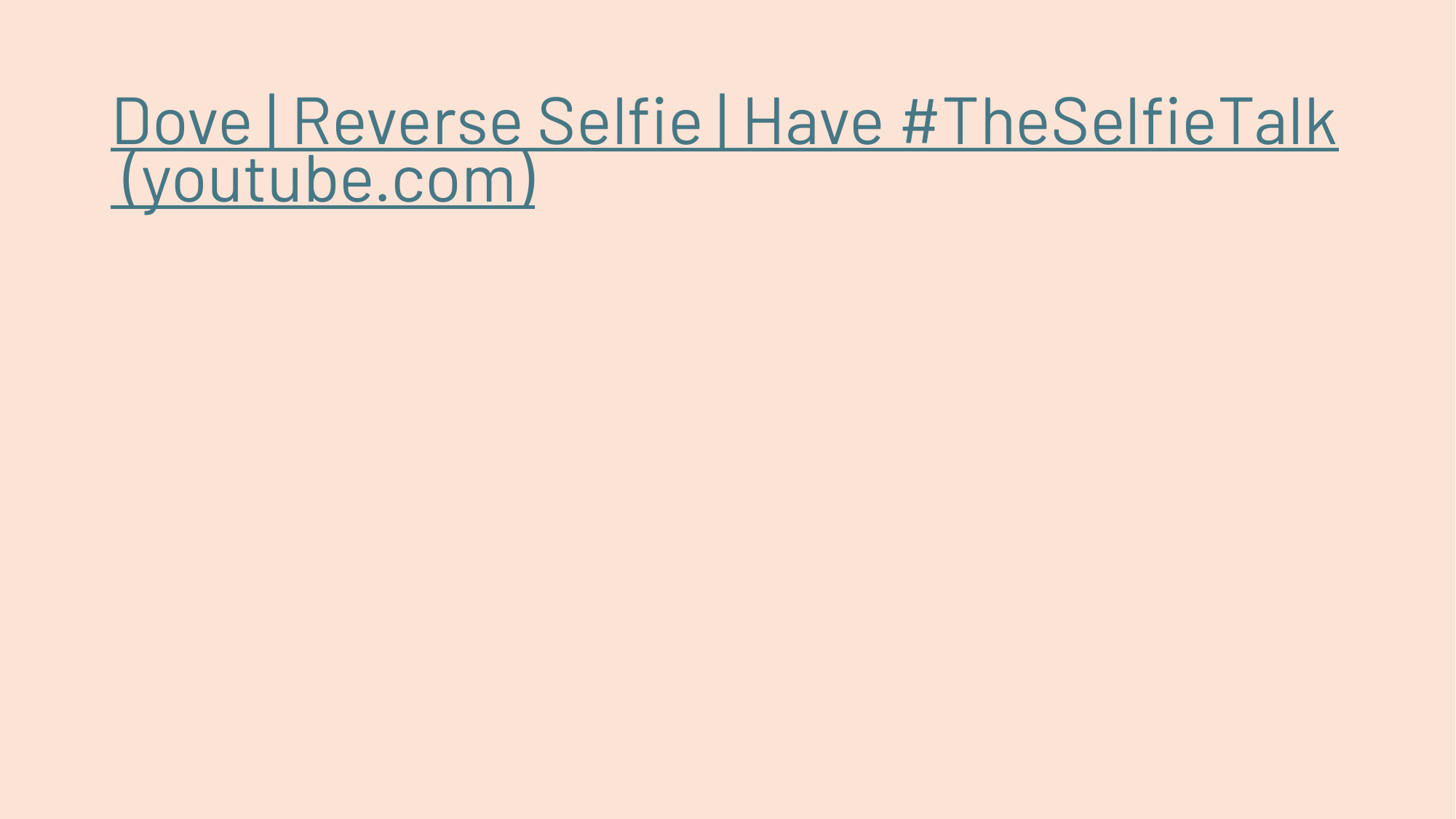

# Dove | Reverse Selfie | Have #TheSelfieTalk (youtube.com)